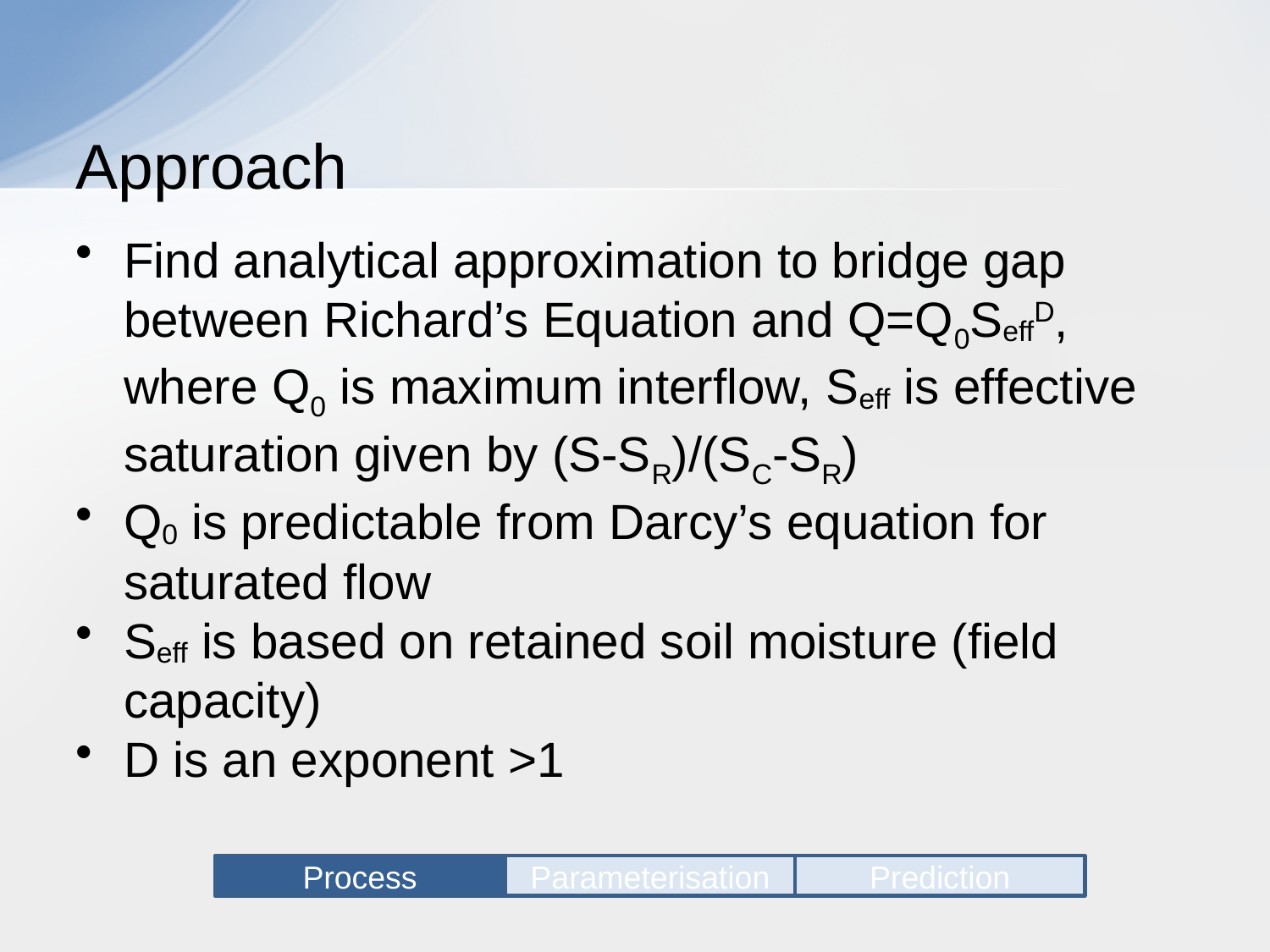

# Approach
Find analytical approximation to bridge gap between Richard’s Equation and Q=Q0SeffD, where Q0 is maximum interflow, Seff is effective saturation given by (S-SR)/(SC-SR)
Q0 is predictable from Darcy’s equation for saturated flow
Seff is based on retained soil moisture (field capacity)
D is an exponent >1

Process
Parameterisation
Prediction